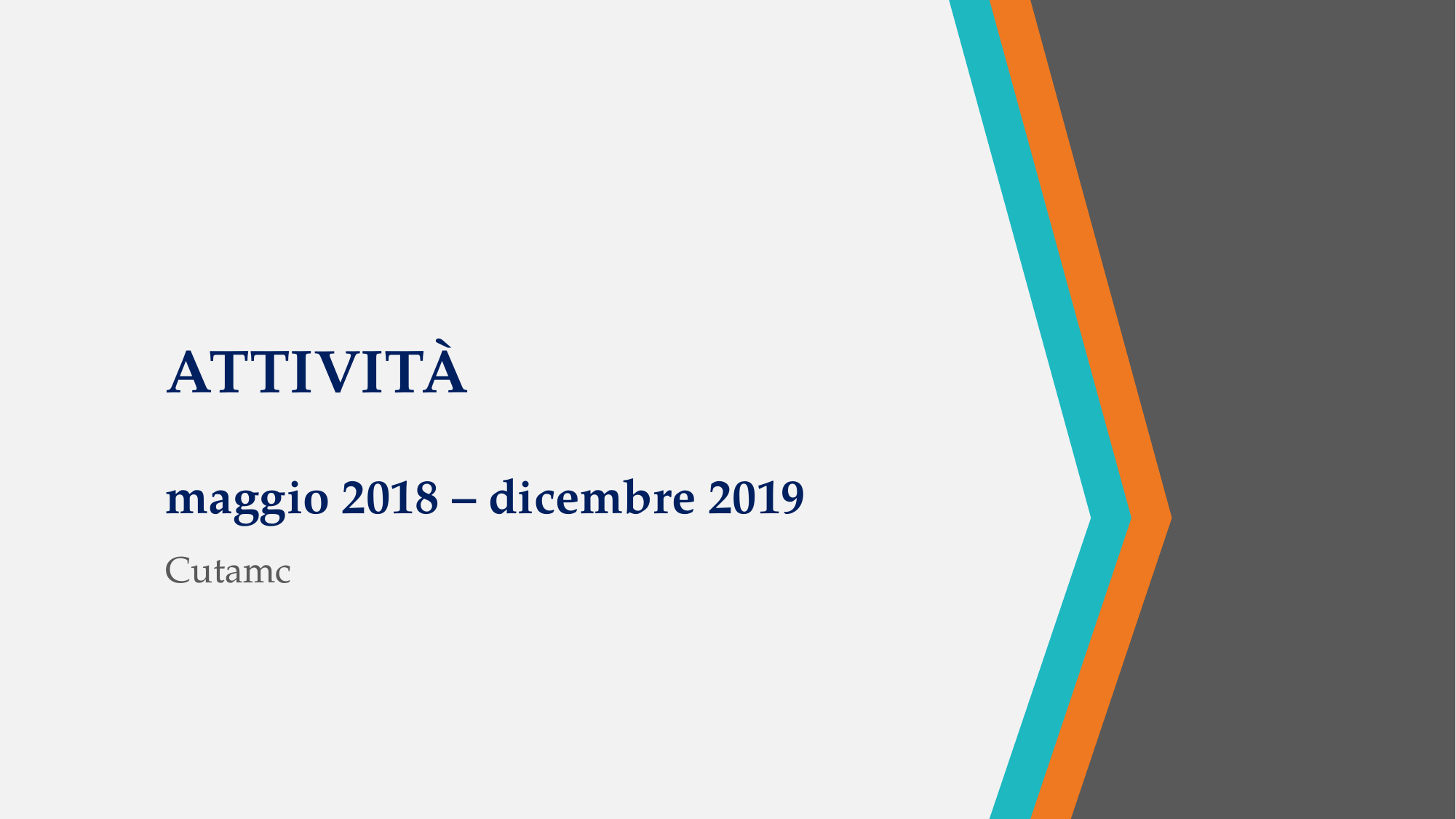

# ATTIVITÀ maggio 2018 – dicembre 2019
Cutamc